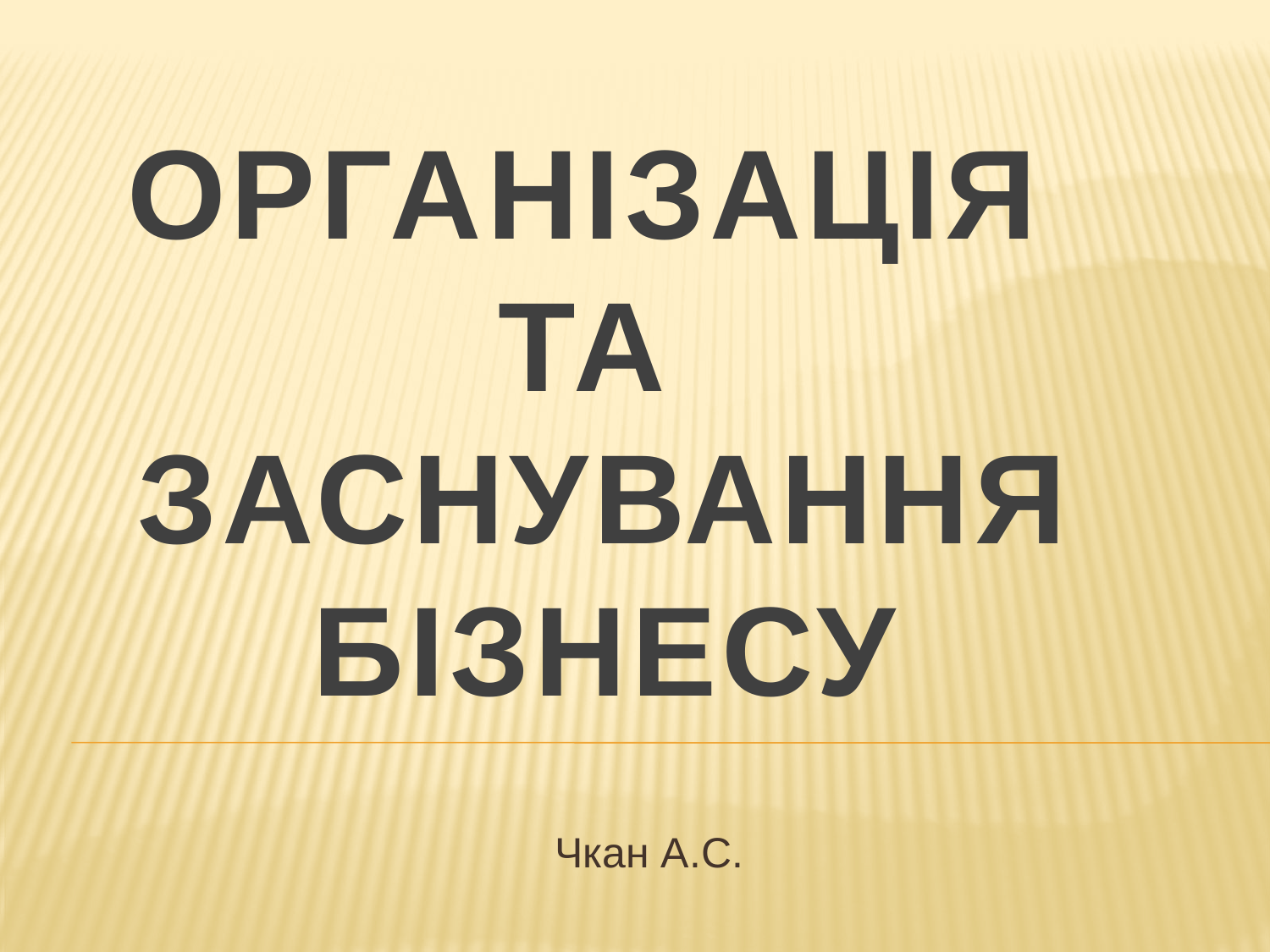

# ОРГАНІЗАЦІЯ ТА ЗАСНУВАННЯ БІЗНЕСУ
Чкан А.С.